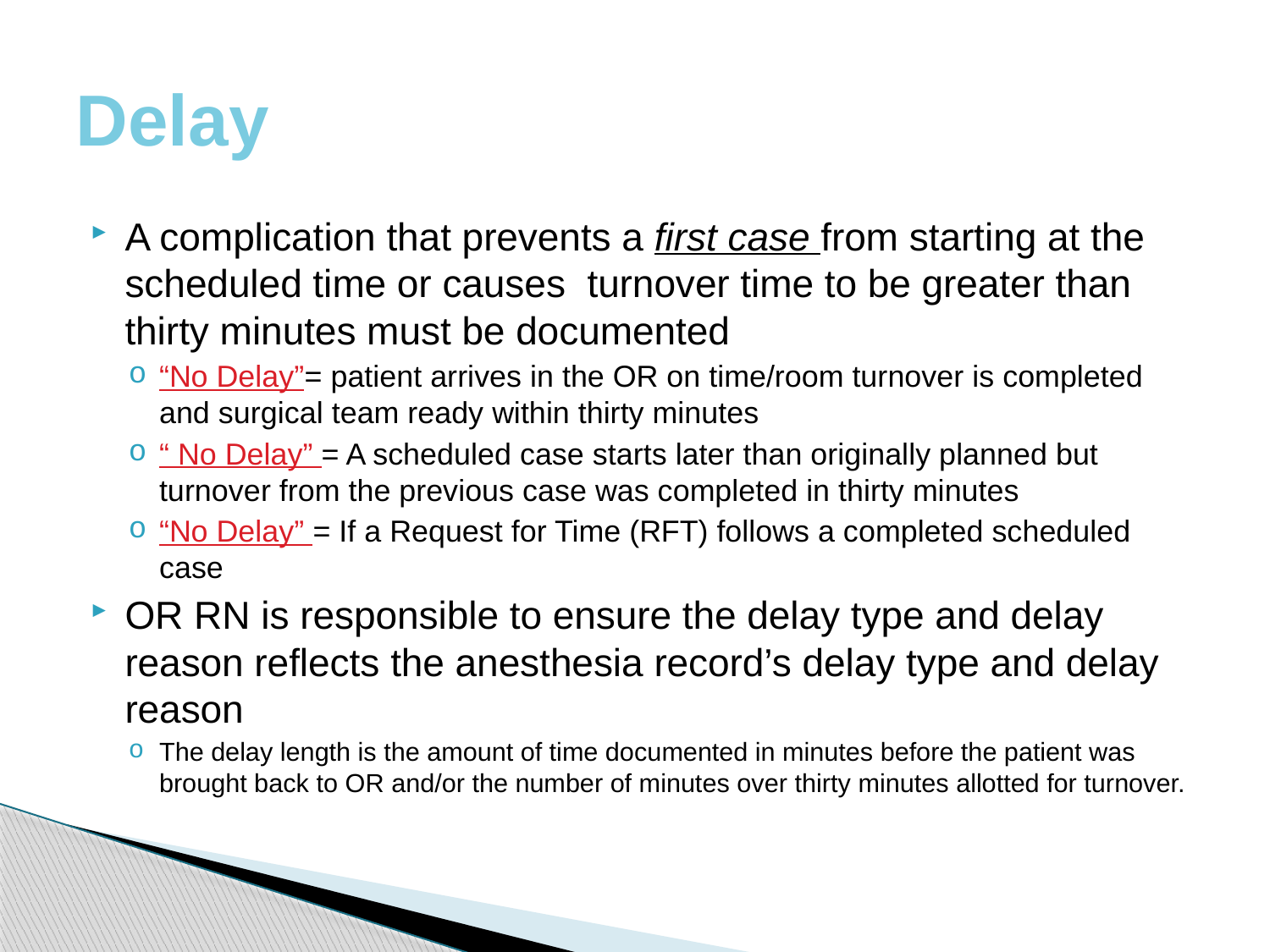

# Delay
A complication that prevents a first case from starting at the scheduled time or causes  turnover time to be greater than thirty minutes must be documented
“No Delay”= patient arrives in the OR on time/room turnover is completed and surgical team ready within thirty minutes
“ No Delay” = A scheduled case starts later than originally planned but turnover from the previous case was completed in thirty minutes
“No Delay” = If a Request for Time (RFT) follows a completed scheduled case
OR RN is responsible to ensure the delay type and delay reason reflects the anesthesia record’s delay type and delay reason
The delay length is the amount of time documented in minutes before the patient was brought back to OR and/or the number of minutes over thirty minutes allotted for turnover.